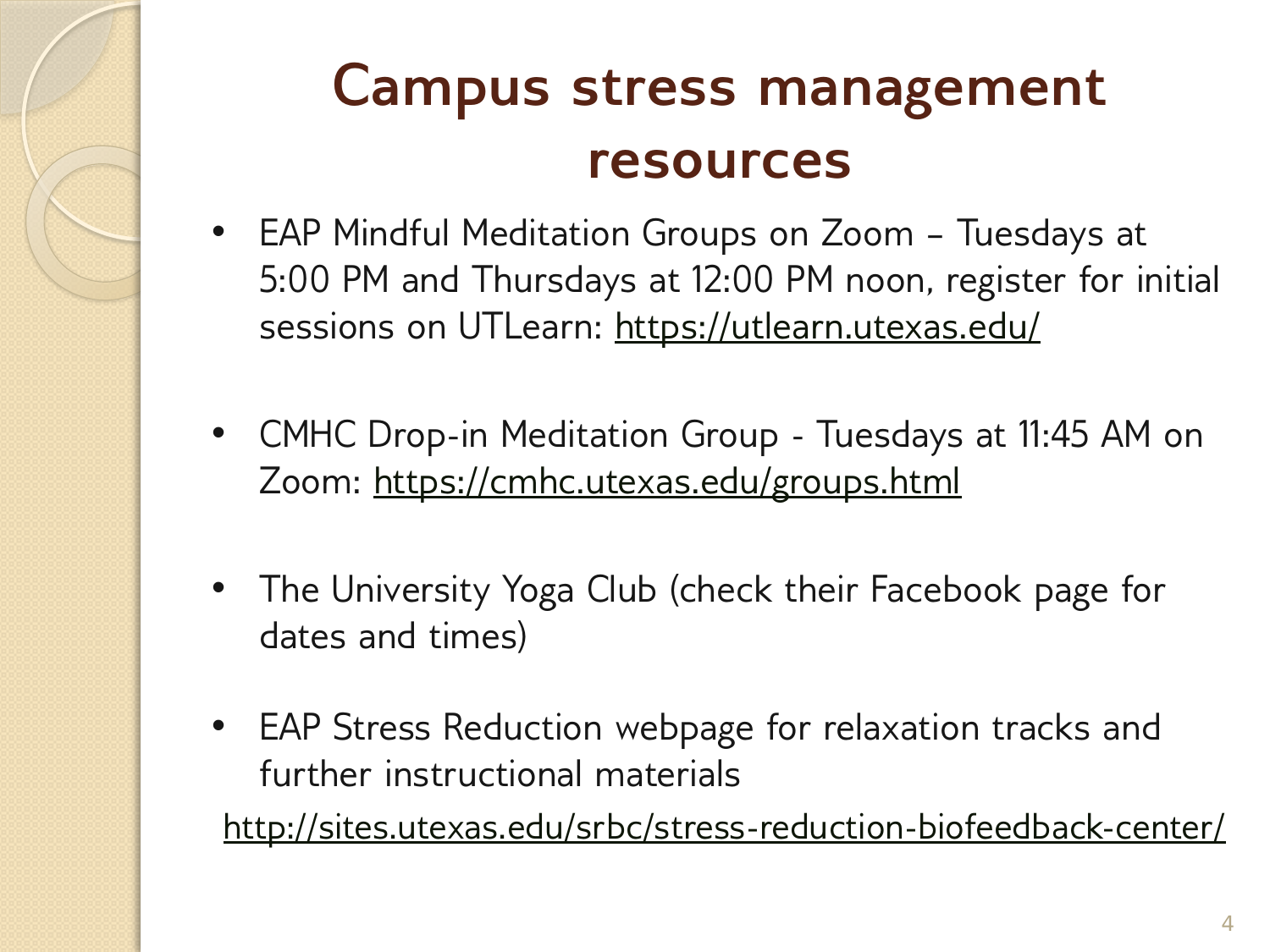

# Campus stress management resources
EAP Mindful Meditation Groups on Zoom – Tuesdays at 5:00 PM and Thursdays at 12:00 PM noon, register for initial sessions on UTLearn: https://utlearn.utexas.edu/

CMHC Drop-in Meditation Group - Tuesdays at 11:45 AM on Zoom: https://cmhc.utexas.edu/groups.html

The University Yoga Club (check their Facebook page for dates and times)

EAP Stress Reduction webpage for relaxation tracks and further instructional materials
http://sites.utexas.edu/srbc/stress-reduction-biofeedback-center/

4